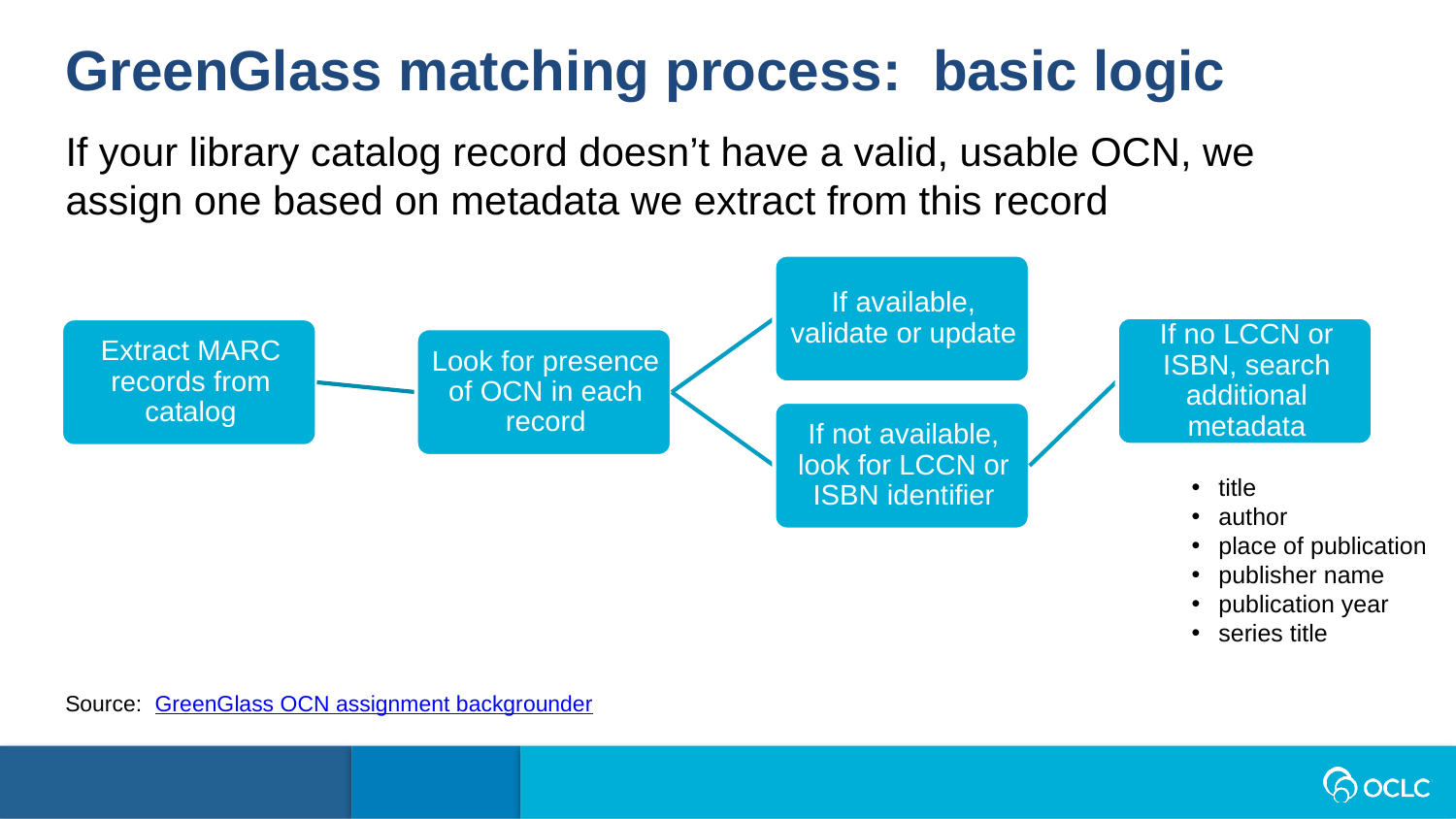

GreenGlass matching process:  basic logic
If your library catalog record doesn’t have a valid, usable OCN, we assign one based on metadata we extract from this record
Extract MARC records from catalog

Look for presence of OCN in each record

If available, validate or update

If not available, look for LCCN or ISBN identifier

If no LCCN or ISBN, search additional metadata
title
author
place of publication
publisher name
publication year
series title
Source:  GreenGlass OCN assignment backgrounder